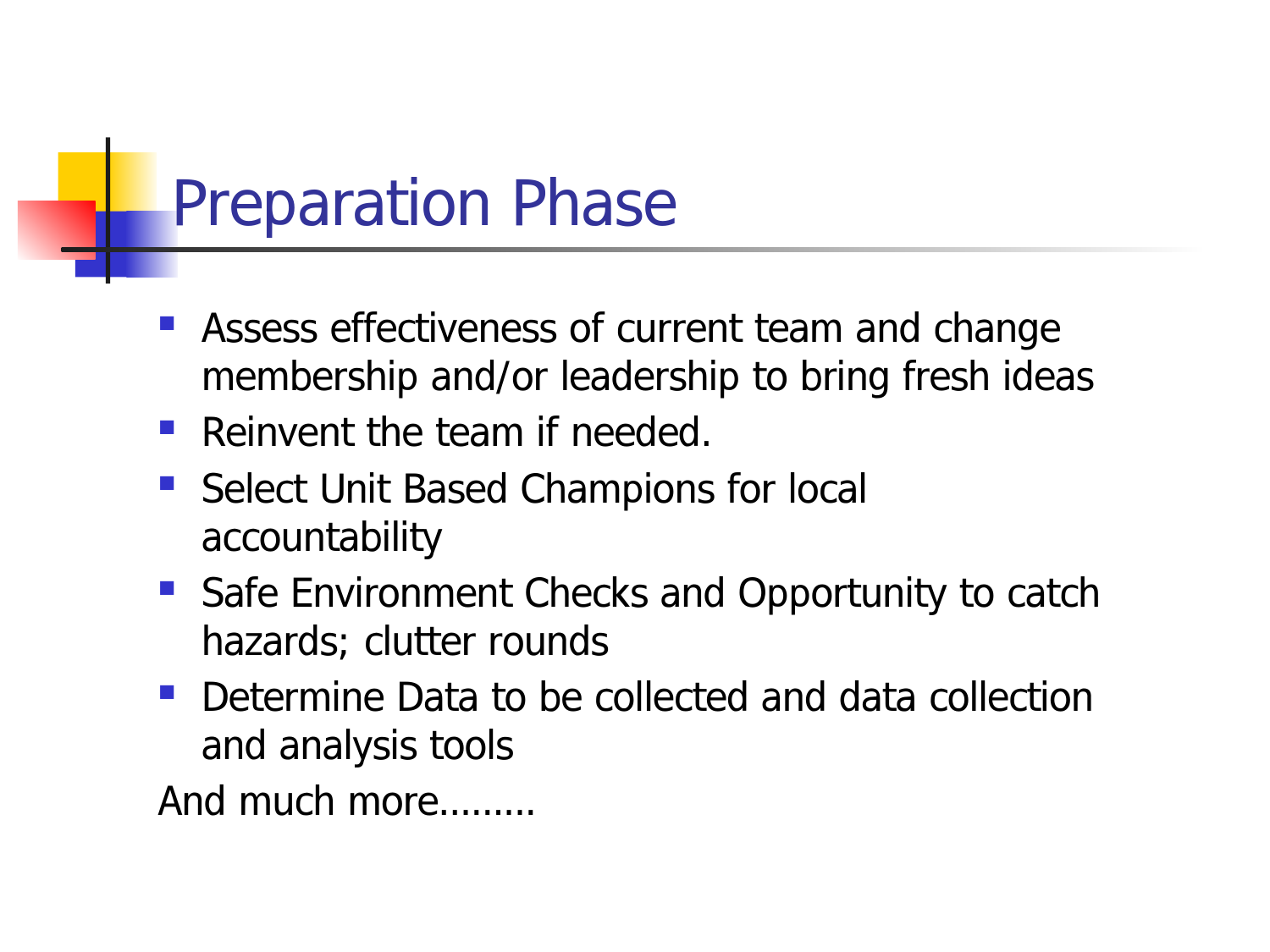

# Preparation Phase
Assess effectiveness of current team and change membership and/or leadership to bring fresh ideas
Reinvent the team if needed.
Select Unit Based Champions for local accountability
Safe Environment Checks and Opportunity to catch hazards; clutter rounds
Determine Data to be collected and data collection and analysis tools
And much more………